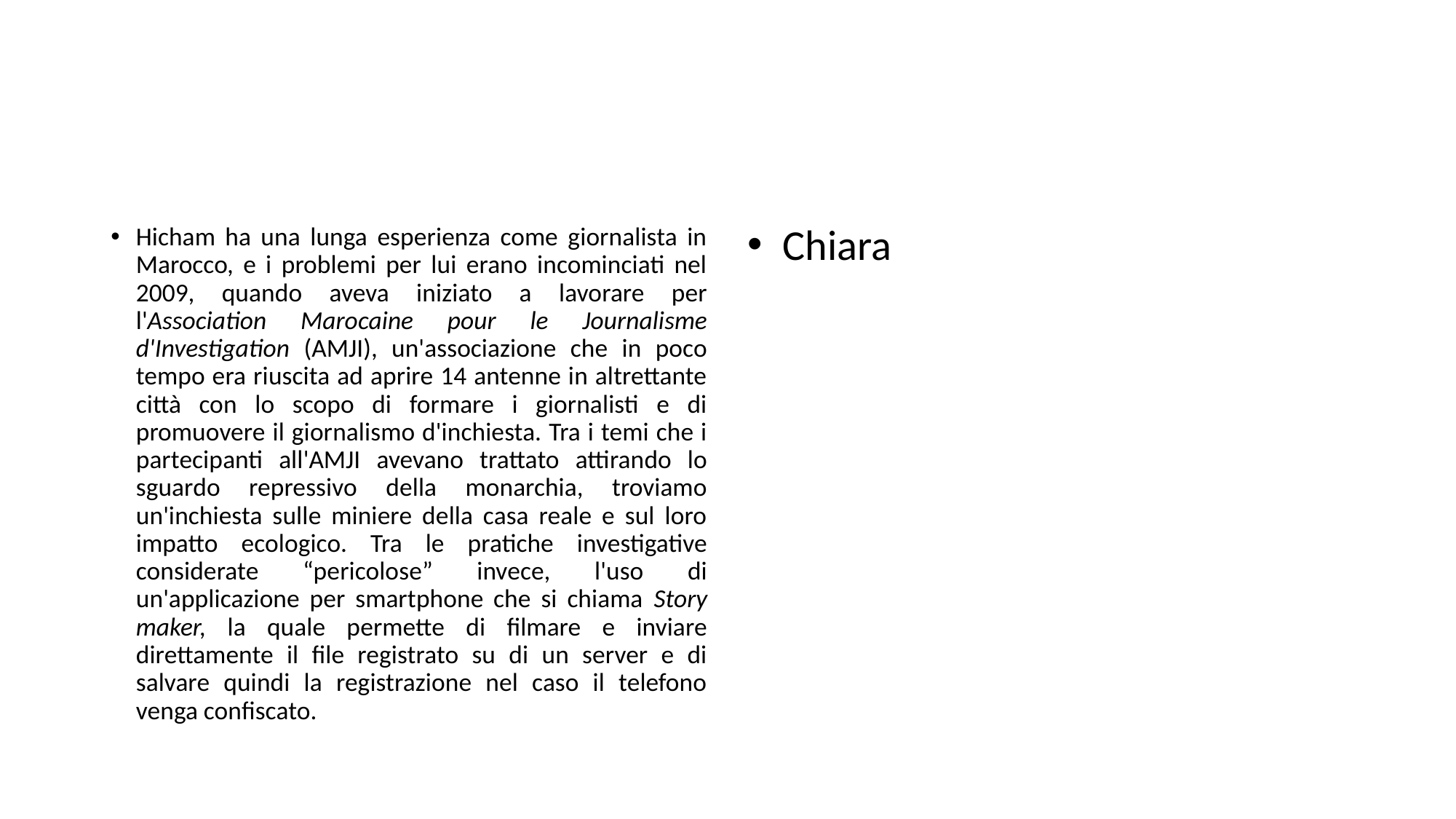

#
Hicham ha una lunga esperienza come giornalista in Marocco, e i problemi per lui erano incominciati nel 2009, quando aveva iniziato a lavorare per l'Association Marocaine pour le Journalisme d'Investigation (AMJI), un'associazione che in poco tempo era riuscita ad aprire 14 antenne in altrettante città con lo scopo di formare i giornalisti e di promuovere il giornalismo d'inchiesta. Tra i temi che i partecipanti all'AMJI avevano trattato attirando lo sguardo repressivo della monarchia, troviamo un'inchiesta sulle miniere della casa reale e sul loro impatto ecologico. Tra le pratiche investigative considerate “pericolose” invece, l'uso di un'applicazione per smartphone che si chiama Story maker, la quale permette di filmare e inviare direttamente il file registrato su di un server e di salvare quindi la registrazione nel caso il telefono venga confiscato.
Chiara